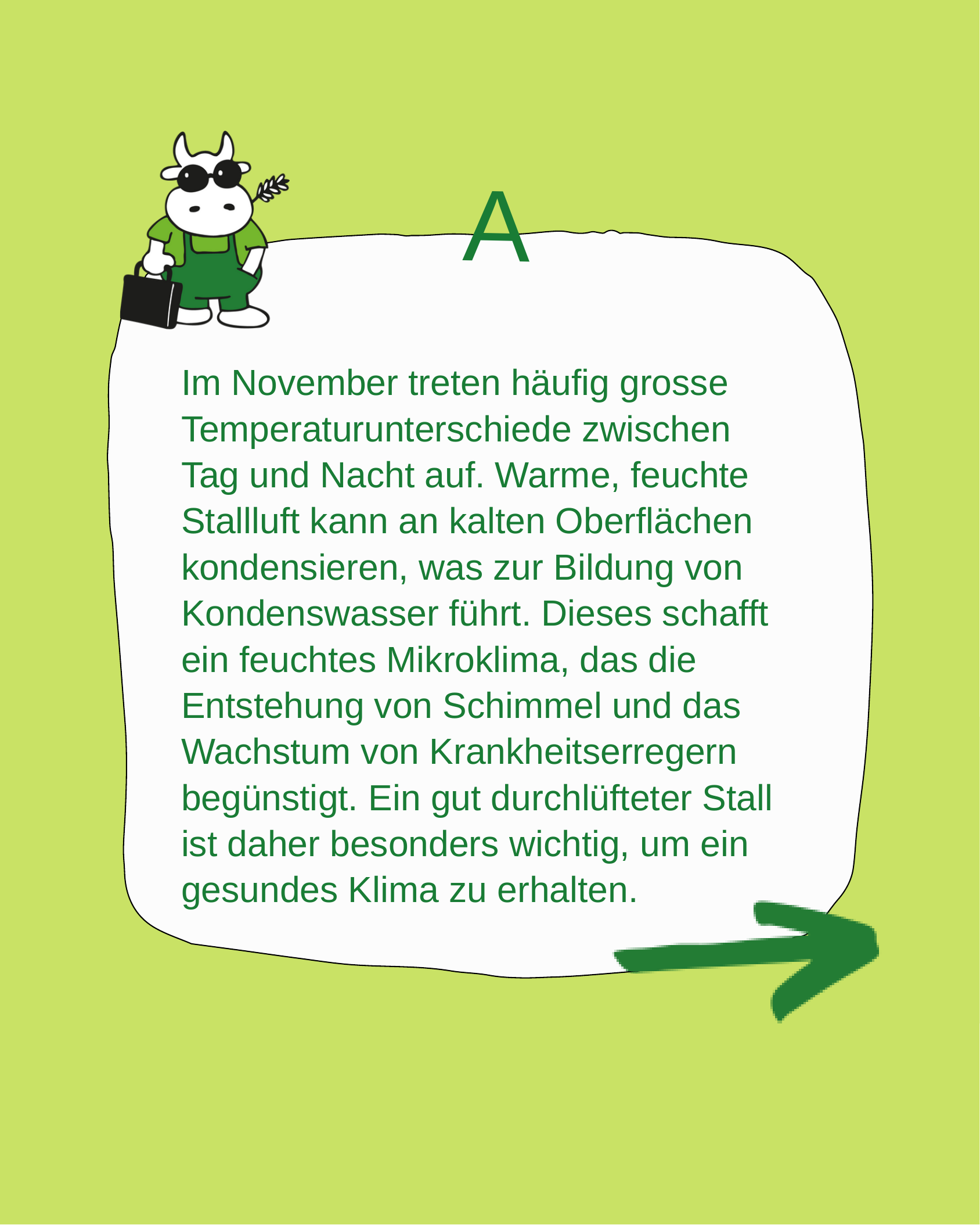

A

Im November treten häufig grosse Temperaturunterschiede zwischen Tag und Nacht auf. Warme, feuchte Stallluft kann an kalten Oberflächen kondensieren, was zur Bildung von Kondenswasser führt. Dieses schafft ein feuchtes Mikroklima, das die Entstehung von Schimmel und das Wachstum von Krankheitserregern begünstigt. Ein gut durchlüfteter Stall ist daher besonders wichtig, um ein gesundes Klima zu erhalten.